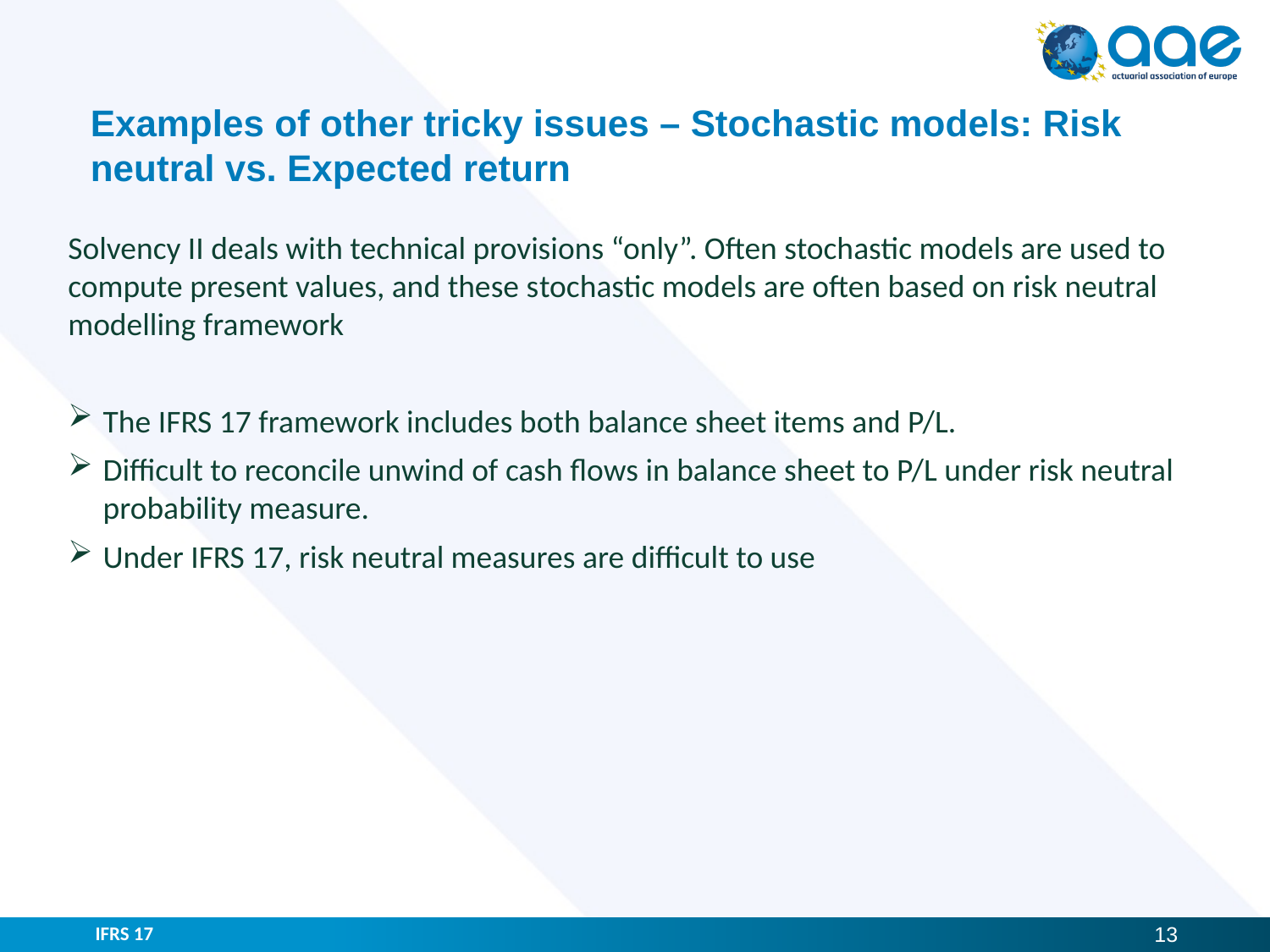

# Examples of other tricky issues – Stochastic models: Risk neutral vs. Expected return
Solvency II deals with technical provisions “only”. Often stochastic models are used to compute present values, and these stochastic models are often based on risk neutral modelling framework

The IFRS 17 framework includes both balance sheet items and P/L.
Difficult to reconcile unwind of cash flows in balance sheet to P/L under risk neutral probability measure.
Under IFRS 17, risk neutral measures are difficult to use

IFRS 17
13